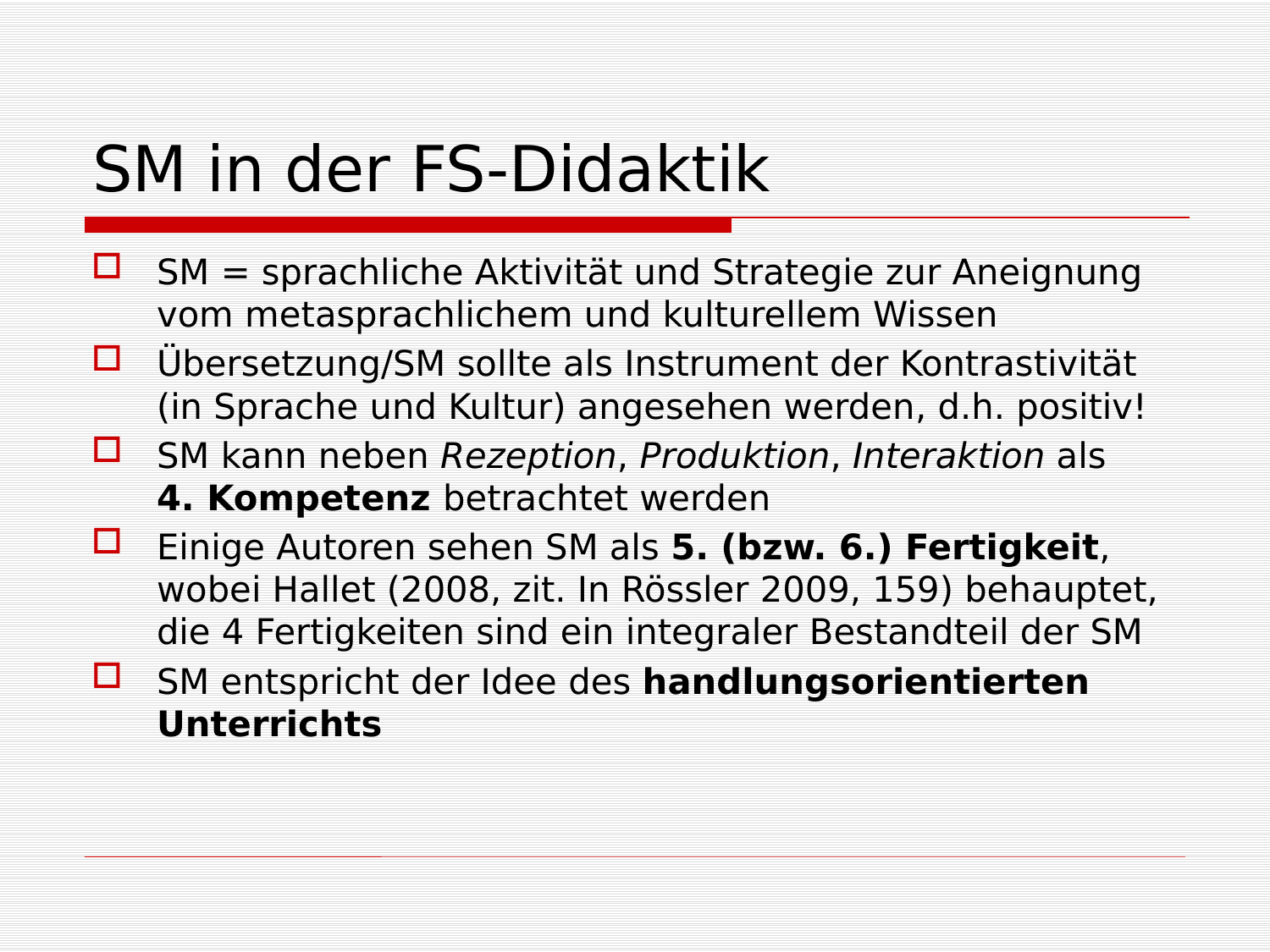

# SM in der FS-Didaktik
SM = sprachliche Aktivität und Strategie zur Aneignung vom metasprachlichem und kulturellem Wissen
Übersetzung/SM sollte als Instrument der Kontrastivität (in Sprache und Kultur) angesehen werden, d.h. positiv!
SM kann neben Rezeption, Produktion, Interaktion als   4. Kompetenz betrachtet werden
Einige Autoren sehen SM als 5. (bzw. 6.) Fertigkeit, wobei Hallet (2008, zit. In Rössler 2009, 159) behauptet, die 4 Fertigkeiten sind ein integraler Bestandteil der SM
SM entspricht der Idee des handlungsorientierten Unterrichts